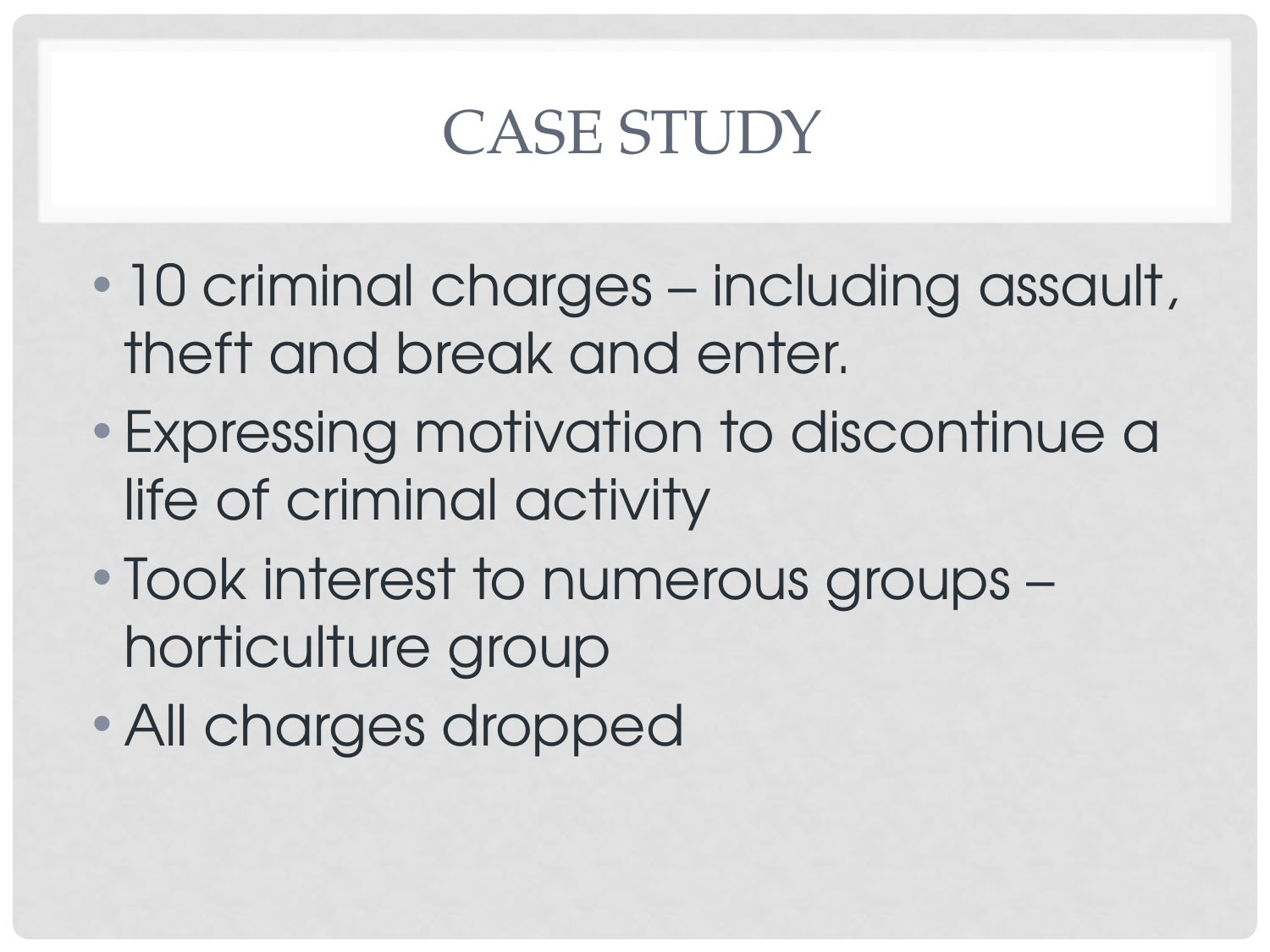

# Case study
10 criminal charges – including assault, theft and break and enter.
Expressing motivation to discontinue a life of criminal activity
Took interest to numerous groups – horticulture group
All charges dropped